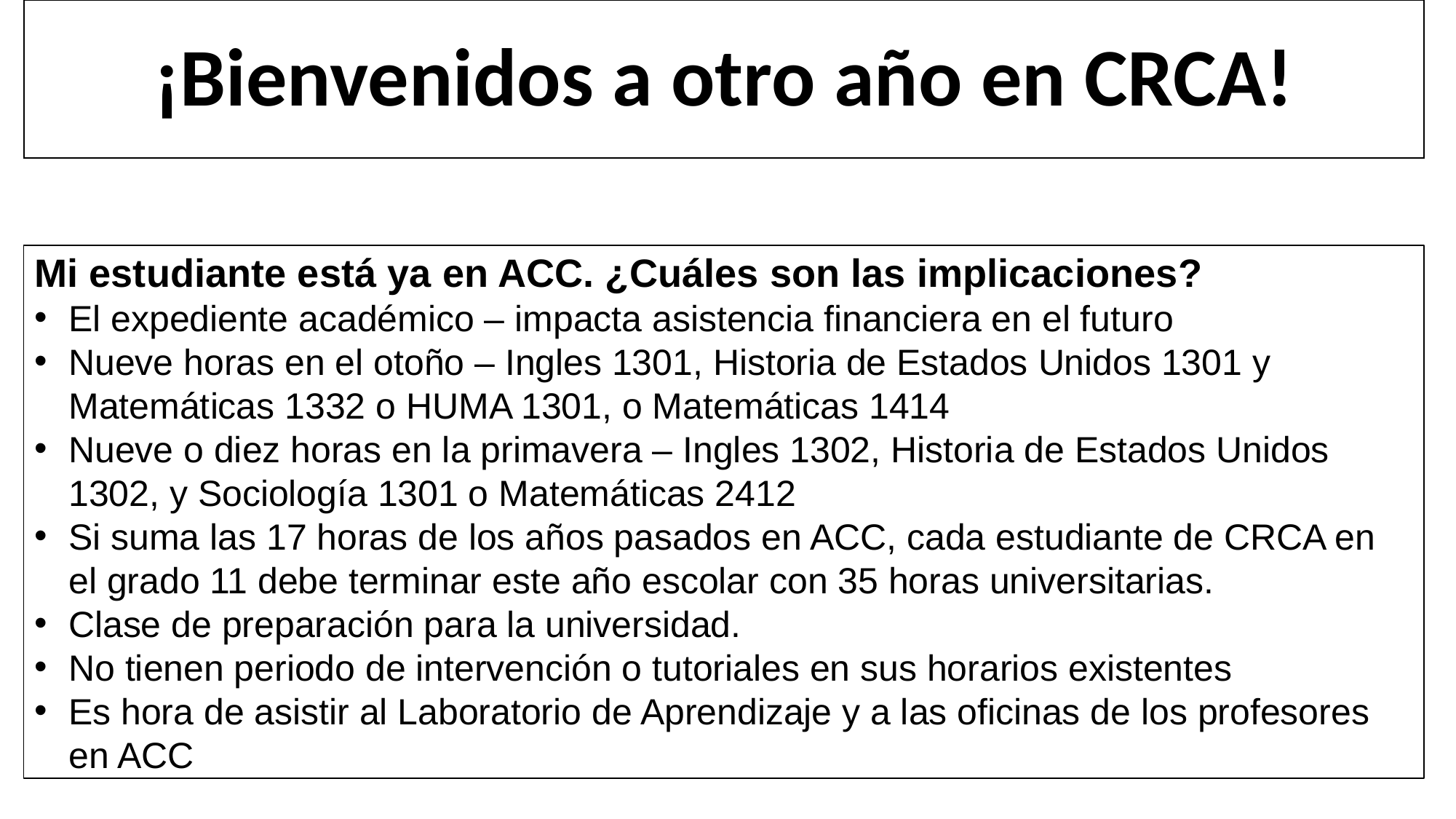

# ¡Bienvenidos a otro año en CRCA!
Mi estudiante está ya en ACC. ¿Cuáles son las implicaciones?
El expediente académico – impacta asistencia financiera en el futuro
Nueve horas en el otoño – Ingles 1301, Historia de Estados Unidos 1301 y Matemáticas 1332 o HUMA 1301, o Matemáticas 1414
Nueve o diez horas en la primavera – Ingles 1302, Historia de Estados Unidos 1302, y Sociología 1301 o Matemáticas 2412
Si suma las 17 horas de los años pasados en ACC, cada estudiante de CRCA en el grado 11 debe terminar este año escolar con 35 horas universitarias.
Clase de preparación para la universidad.
No tienen periodo de intervención o tutoriales en sus horarios existentes
Es hora de asistir al Laboratorio de Aprendizaje y a las oficinas de los profesores en ACC